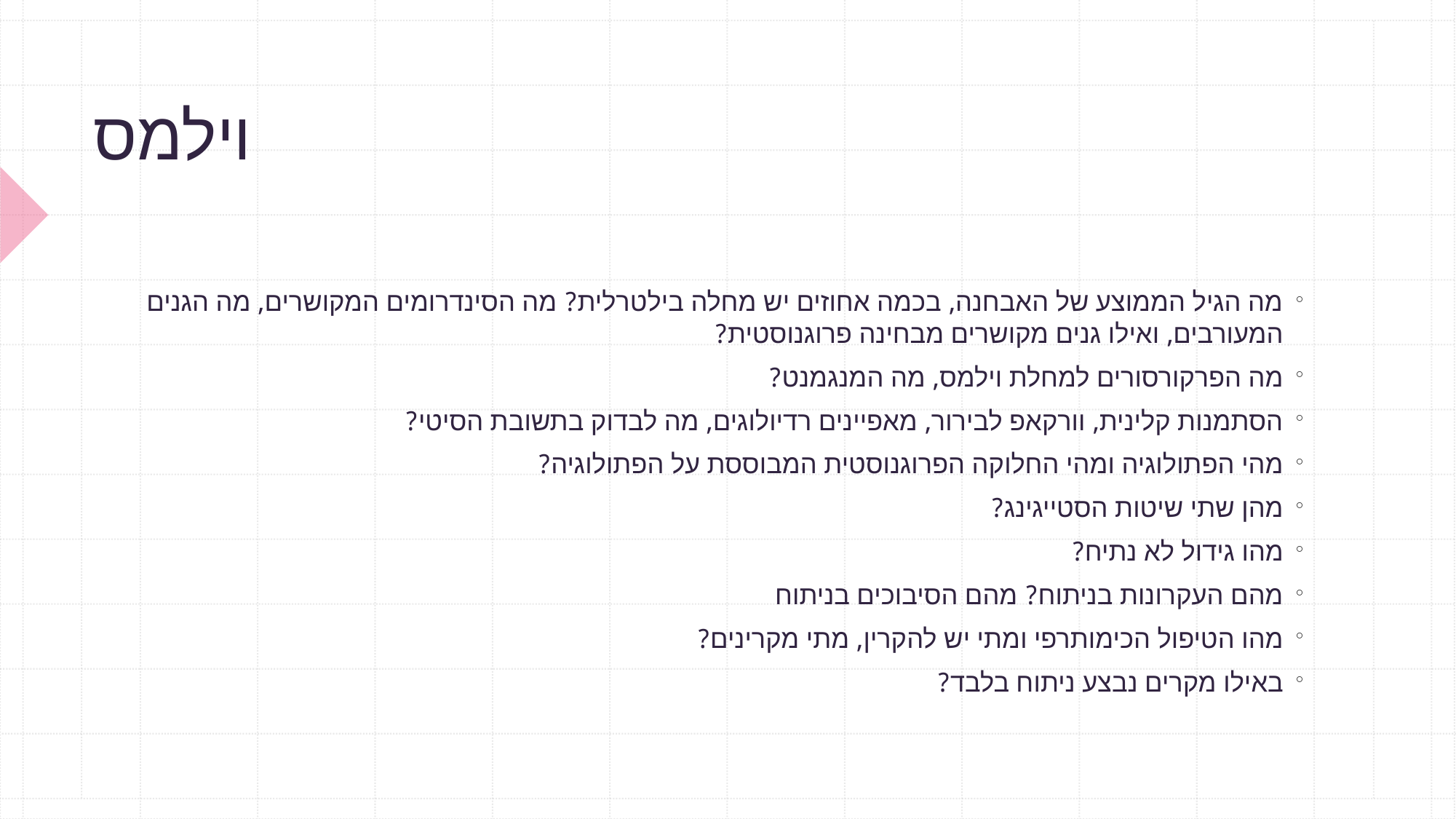

# וילמס
מה הגיל הממוצע של האבחנה, בכמה אחוזים יש מחלה בילטרלית? מה הסינדרומים המקושרים, מה הגנים המעורבים, ואילו גנים מקושרים מבחינה פרוגנוסטית?
מה הפרקורסורים למחלת וילמס, מה המנגמנט?
הסתמנות קלינית, וורקאפ לבירור, מאפיינים רדיולוגים, מה לבדוק בתשובת הסיטי?
מהי הפתולוגיה ומהי החלוקה הפרוגנוסטית המבוססת על הפתולוגיה?
מהן שתי שיטות הסטייגינג?
מהו גידול לא נתיח?
מהם העקרונות בניתוח? מהם הסיבוכים בניתוח
מהו הטיפול הכימותרפי ומתי יש להקרין, מתי מקרינים?
באילו מקרים נבצע ניתוח בלבד?